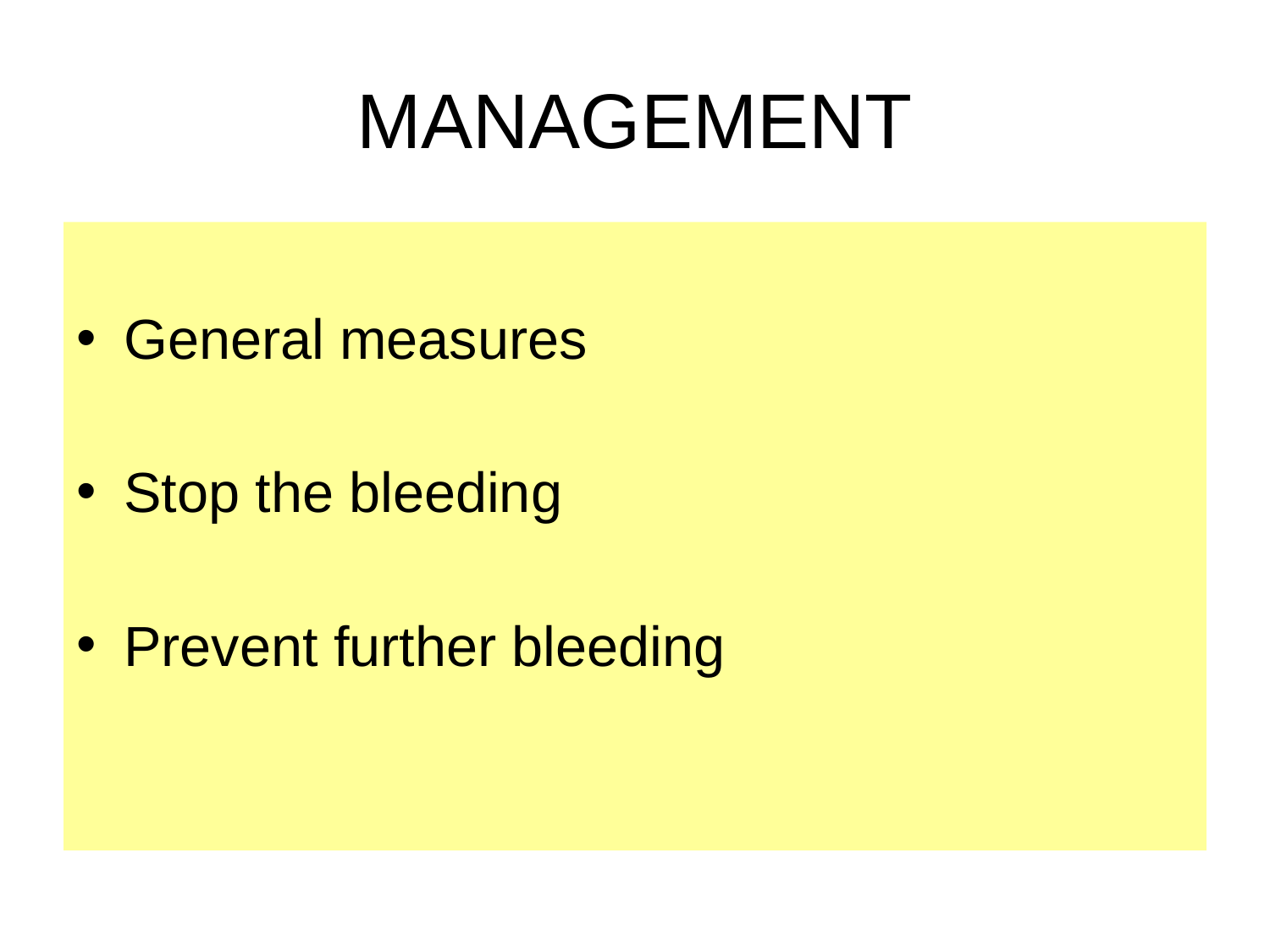

# MANAGEMENT
General measures
Stop the bleeding
Prevent further bleeding